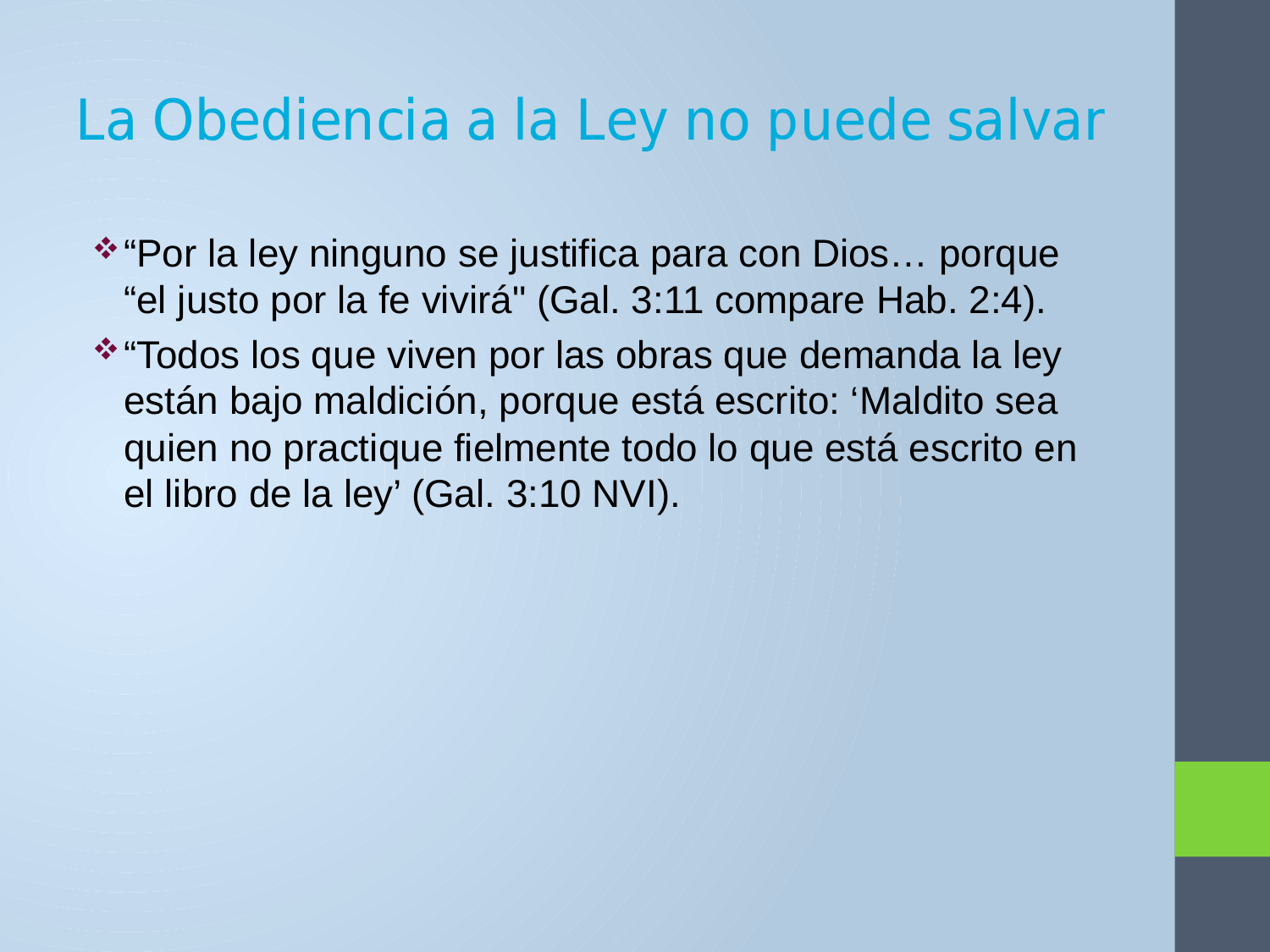

# La Obediencia a la Ley no puede salvar
“Por la ley ninguno se justifica para con Dios… porque “el justo por la fe vivirá" (Gal. 3:11 compare Hab. 2:4).
“Todos los que viven por las obras que demanda la ley están bajo maldición, porque está escrito: ‘Maldito sea quien no practique fielmente todo lo que está escrito en el libro de la ley’ (Gal. 3:10 NVI).